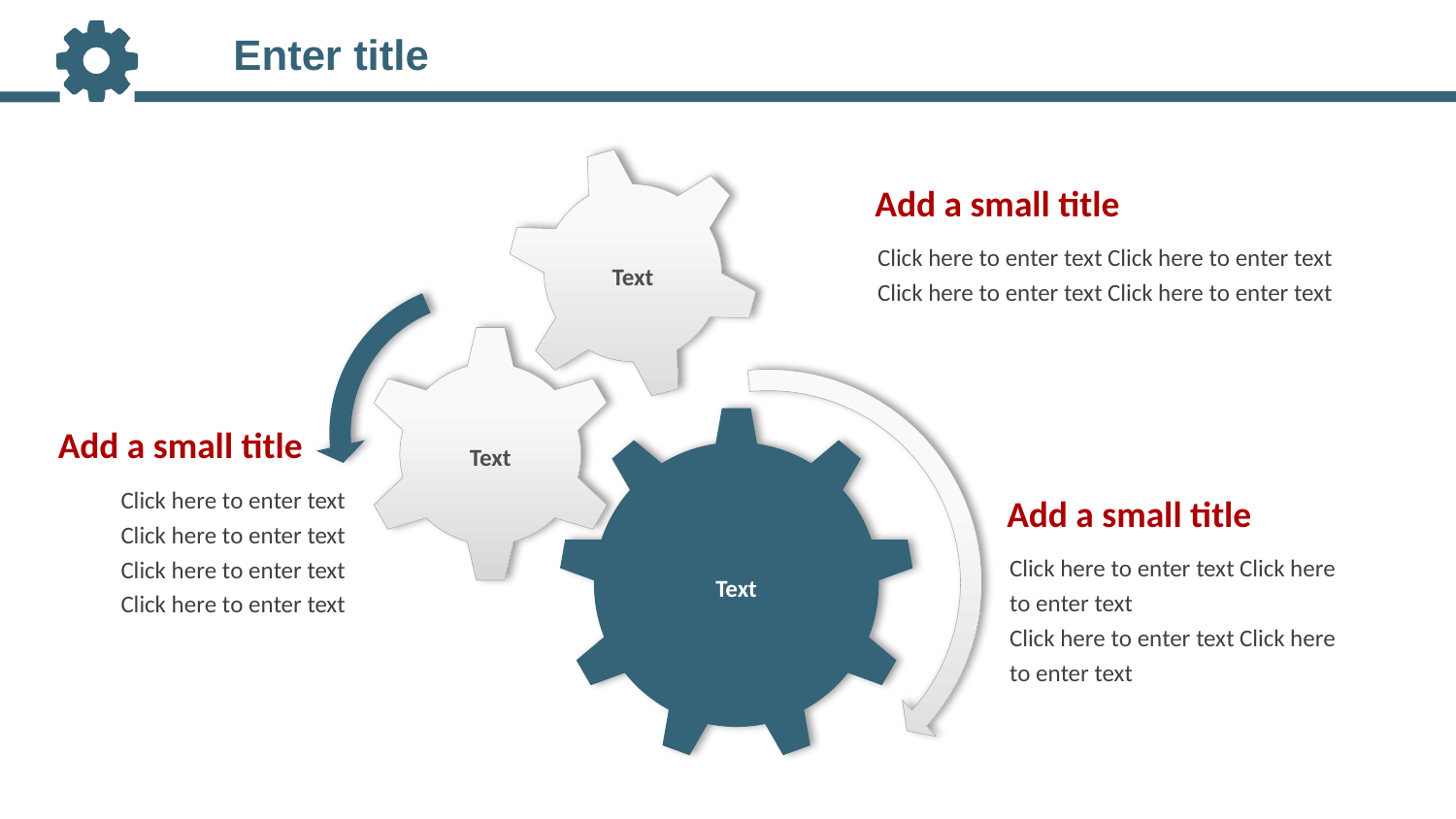

Enter title
Text
Add a small title
Click here to enter text Click here to enter text
Click here to enter text Click here to enter text

Text

Text
Add a small title
Click here to enter text
Click here to enter text
Click here to enter text
Click here to enter text
Add a small title
Click here to enter text Click here
to enter text
Click here to enter text Click here
to enter text